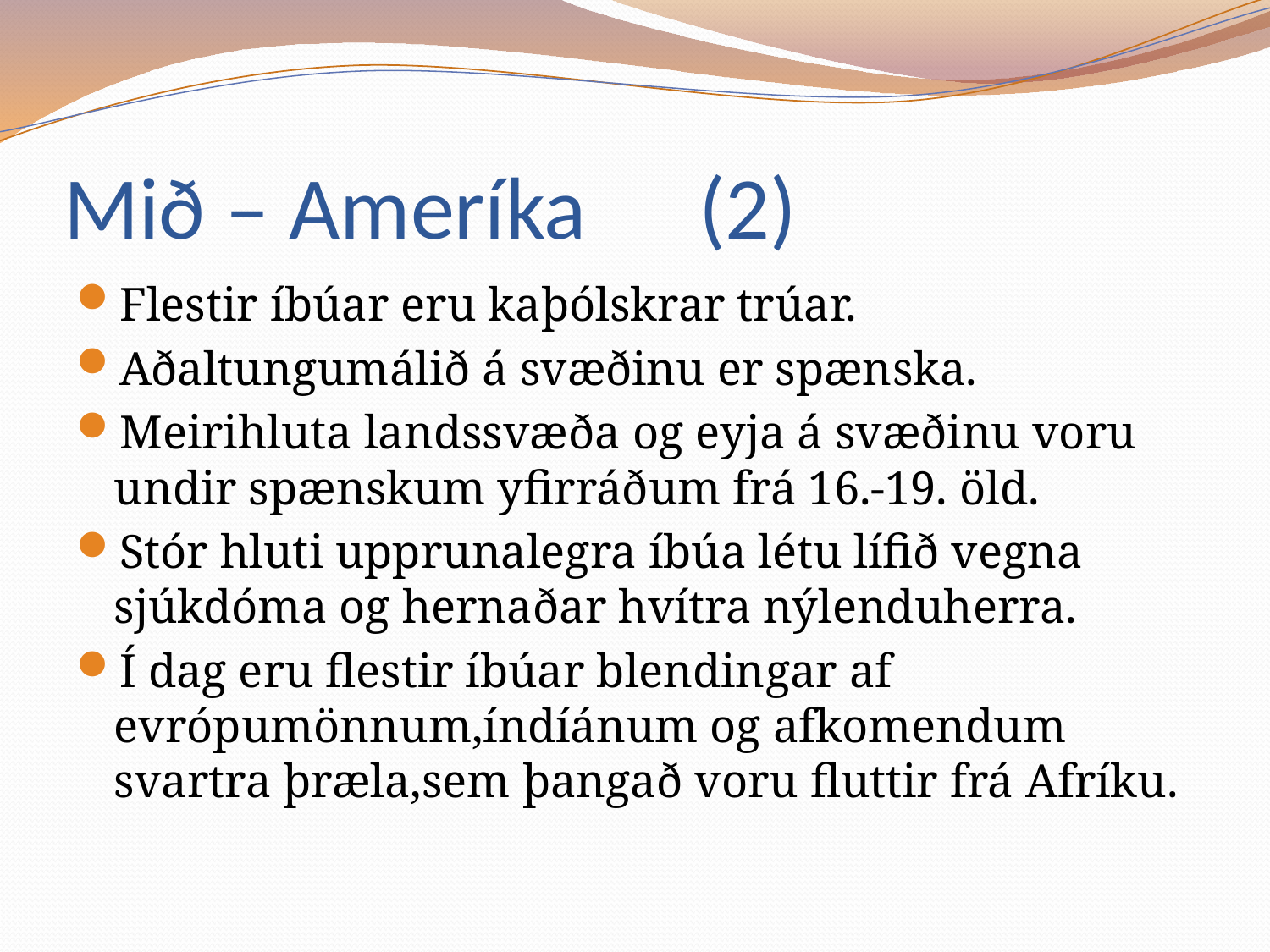

# Mið – Ameríka	(2)
Flestir íbúar eru kaþólskrar trúar.
Aðaltungumálið á svæðinu er spænska.
Meirihluta landssvæða og eyja á svæðinu voru undir spænskum yfirráðum frá 16.-19. öld.
Stór hluti upprunalegra íbúa létu lífið vegna sjúkdóma og hernaðar hvítra nýlenduherra.
Í dag eru flestir íbúar blendingar af evrópumönnum,índíánum og afkomendum svartra þræla,sem þangað voru fluttir frá Afríku.